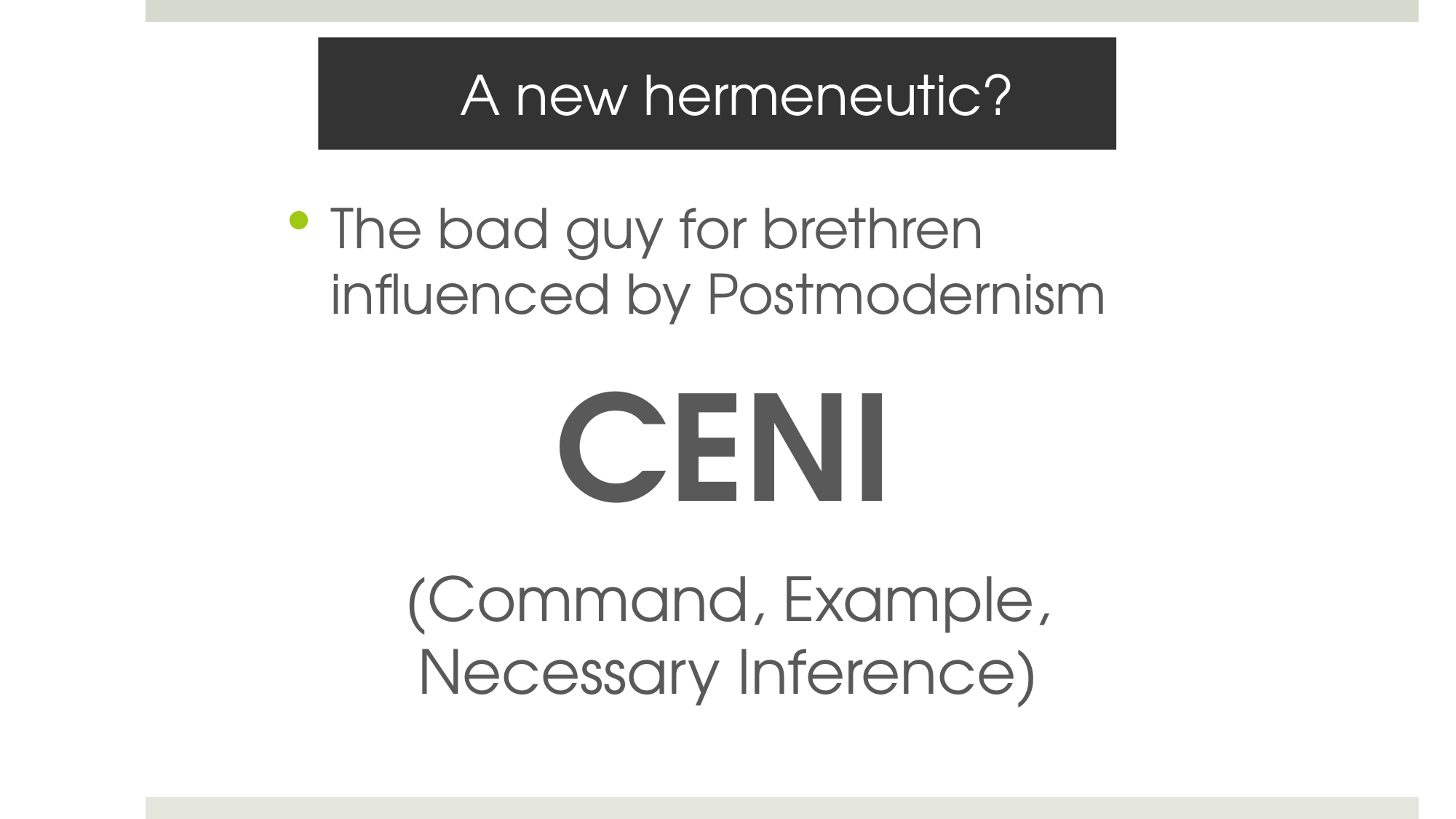

# A new hermeneutic?
The bad guy for brethren influenced by Postmodernism
CENI
(Command, Example, Necessary Inference)